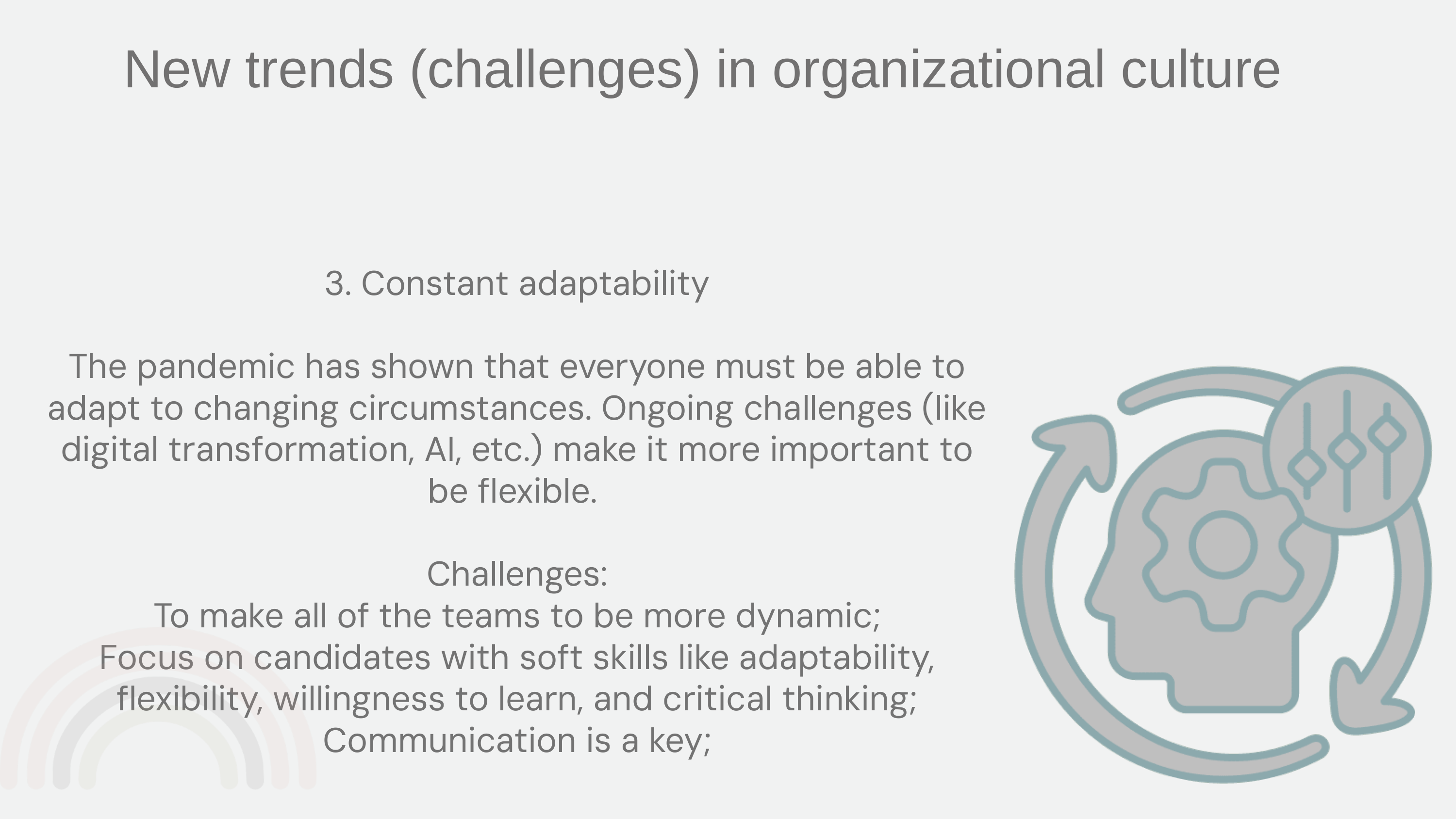

New trends (challenges) in organizational culture

3. Constant adaptability

The pandemic has shown that everyone must be able to adapt to changing circumstances. Ongoing challenges (like digital transformation, AI, etc.) make it more important to be flexible.

Challenges:
To make all of the teams to be more dynamic;
Focus on candidates with soft skills like adaptability, flexibility, willingness to learn, and critical thinking;
Communication is a key;